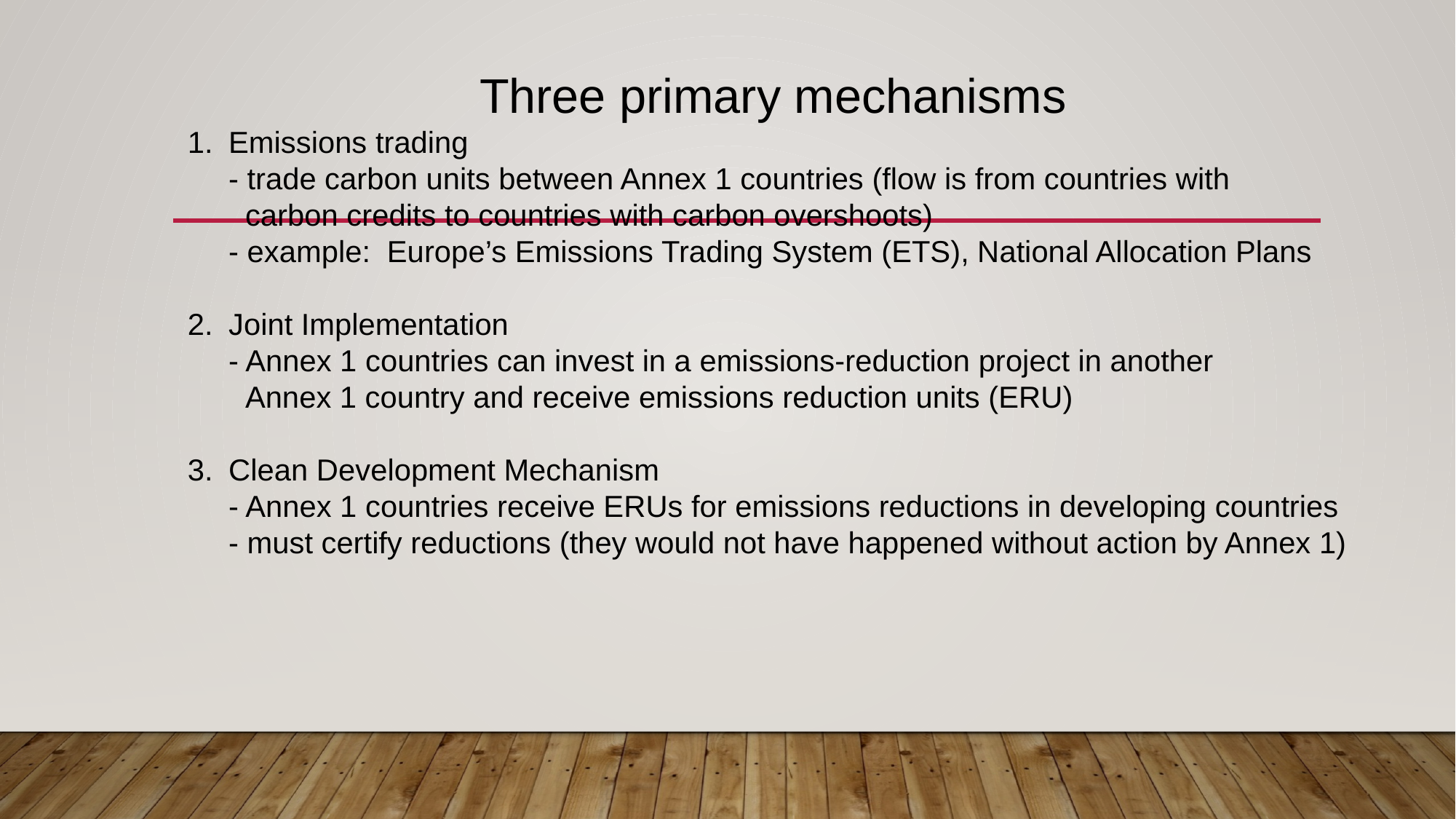

Three primary mechanisms
Emissions trading
	- trade carbon units between Annex 1 countries (flow is from countries with
	  carbon credits to countries with carbon overshoots)
	- example:  Europe’s Emissions Trading System (ETS), National Allocation Plans

Joint Implementation
	- Annex 1 countries can invest in a emissions-reduction project in another
	  Annex 1 country and receive emissions reduction units (ERU)

Clean Development Mechanism
	- Annex 1 countries receive ERUs for emissions reductions in developing countries
	- must certify reductions (they would not have happened without action by Annex 1)